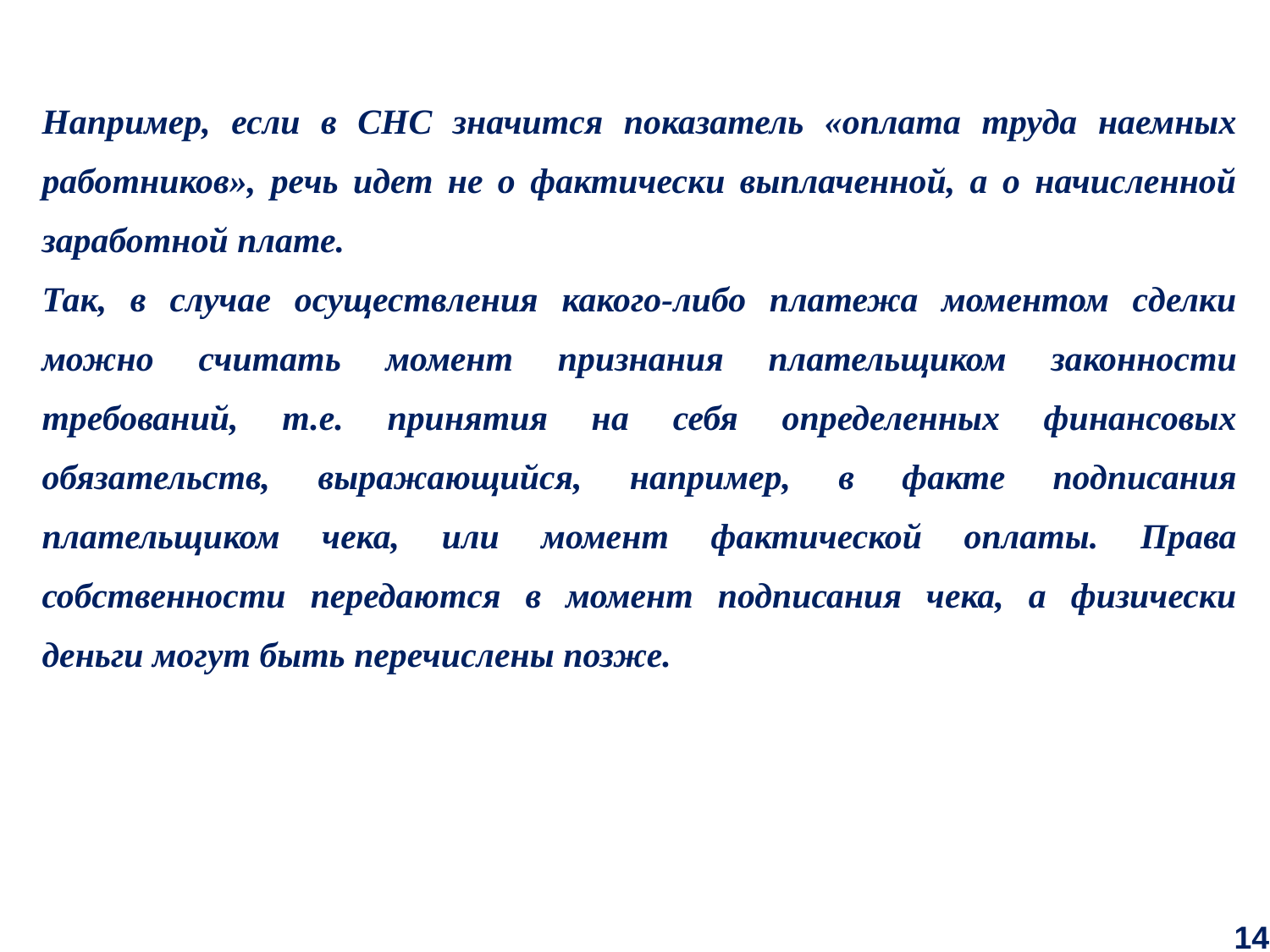

Например, если в СНС значится показатель «оплата труда наемных работников», речь идет не о фактически выплаченной, а о начисленной заработной плате.
Так, в случае осуществления какого-либо платежа моментом сделки можно считать момент признания плательщиком законности требований, т.е. принятия на себя определенных финансовых обязательств, выражающийся, например, в факте подписания плательщиком чека, или момент фактической оплаты. Права собственности передаются в момент подписания чека, а физически деньги могут быть перечислены позже.

14